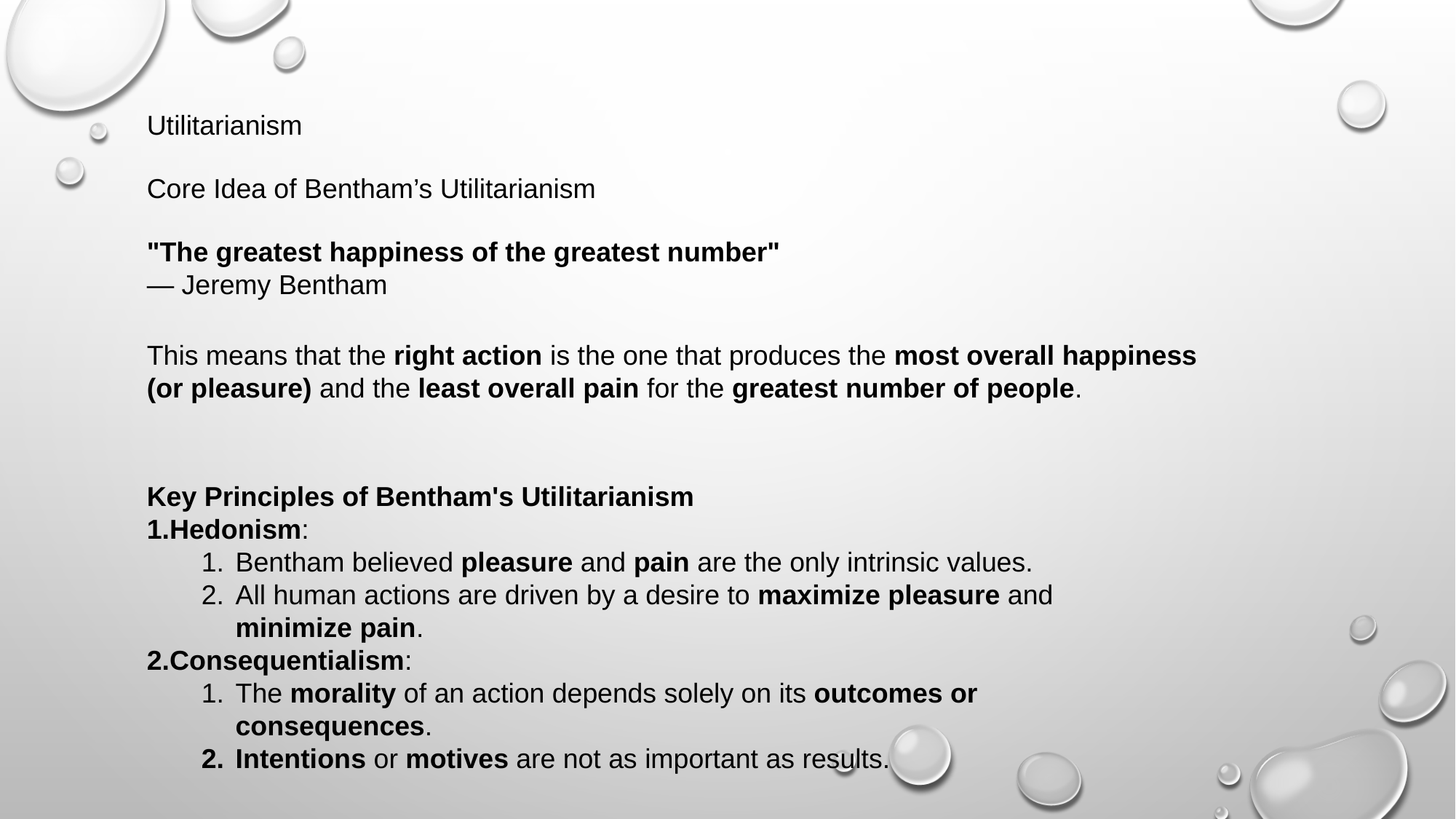

Utilitarianism
Core Idea of Bentham’s Utilitarianism
"The greatest happiness of the greatest number"
— Jeremy Bentham
This means that the right action is the one that produces the most overall happiness (or pleasure) and the least overall pain for the greatest number of people.
Key Principles of Bentham's Utilitarianism
Hedonism:
Bentham believed pleasure and pain are the only intrinsic values.
All human actions are driven by a desire to maximize pleasure and minimize pain.
Consequentialism:
The morality of an action depends solely on its outcomes or consequences.
Intentions or motives are not as important as results.